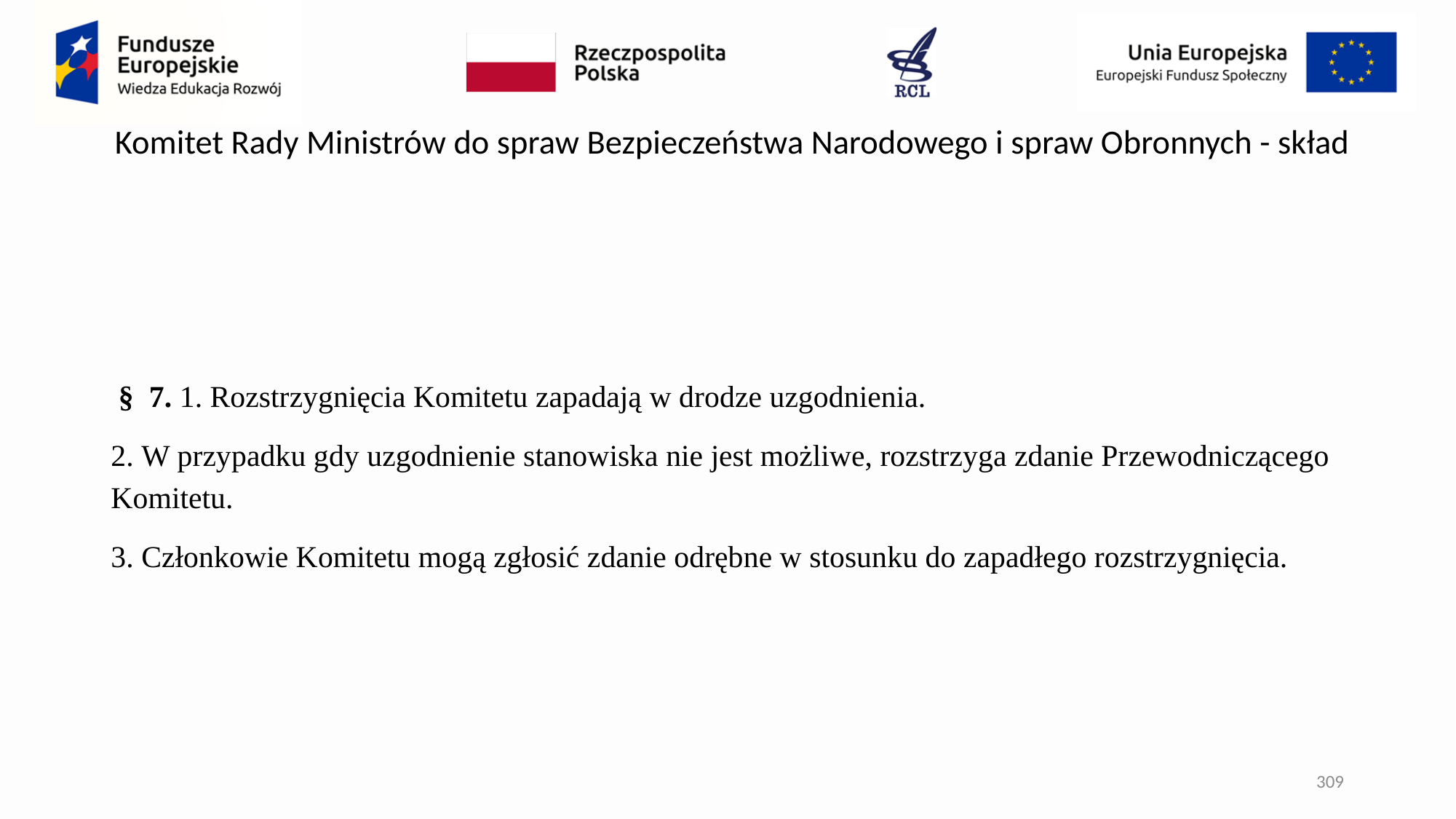

# Komitet Rady Ministrów do spraw Bezpieczeństwa Narodowego i spraw Obronnych - skład
 §  7. 1. Rozstrzygnięcia Komitetu zapadają w drodze uzgodnienia.
2. W przypadku gdy uzgodnienie stanowiska nie jest możliwe, rozstrzyga zdanie Przewodniczącego Komitetu.
3. Członkowie Komitetu mogą zgłosić zdanie odrębne w stosunku do zapadłego rozstrzygnięcia.
309